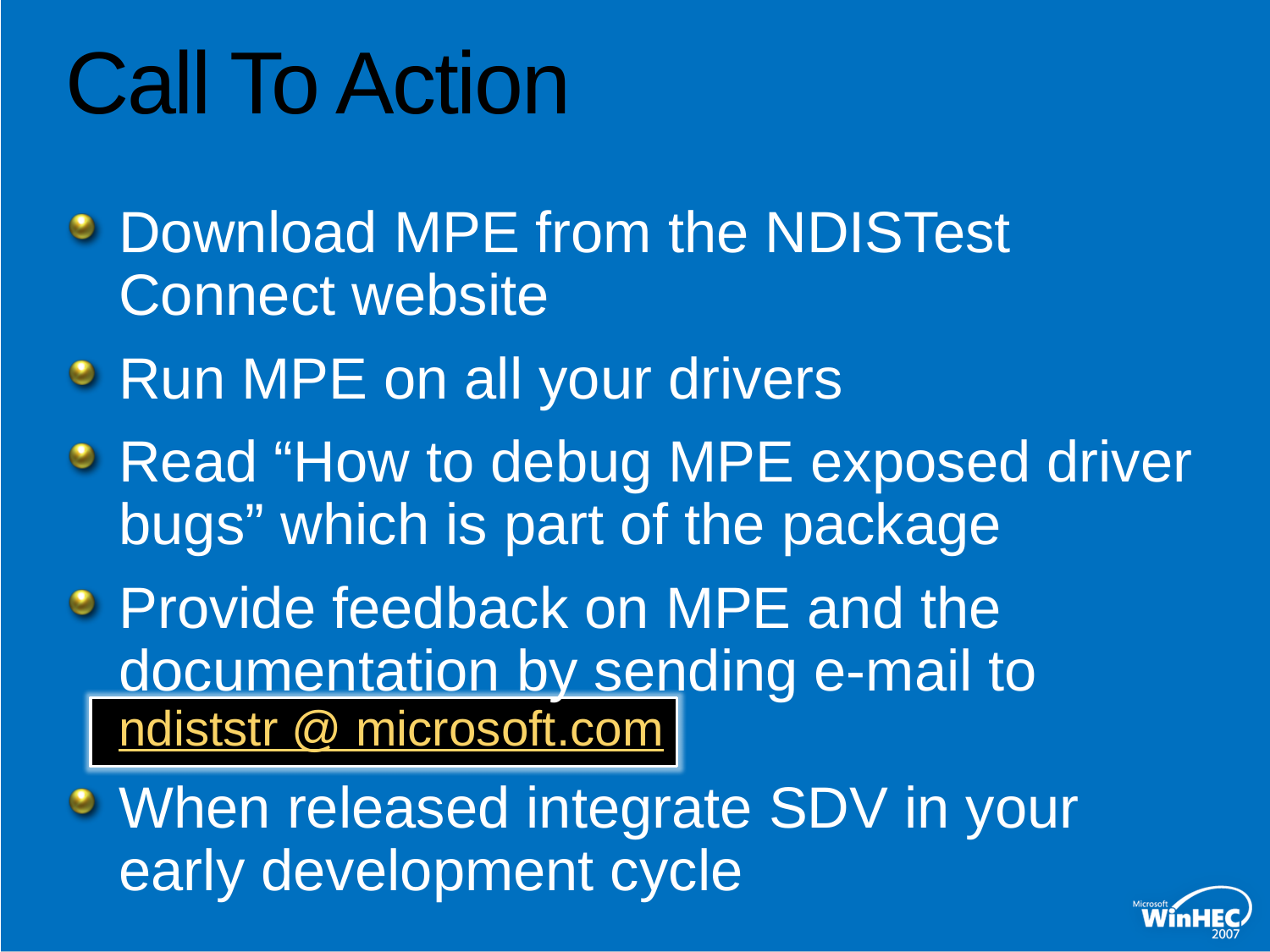

# Call To Action
Download MPE from the NDISTest Connect website
Run MPE on all your drivers
Read “How to debug MPE exposed driver bugs” which is part of the package
Provide feedback on MPE and the documentation by sending e-mail to
ndiststr @ microsoft.com
When released integrate SDV in your early development cycle